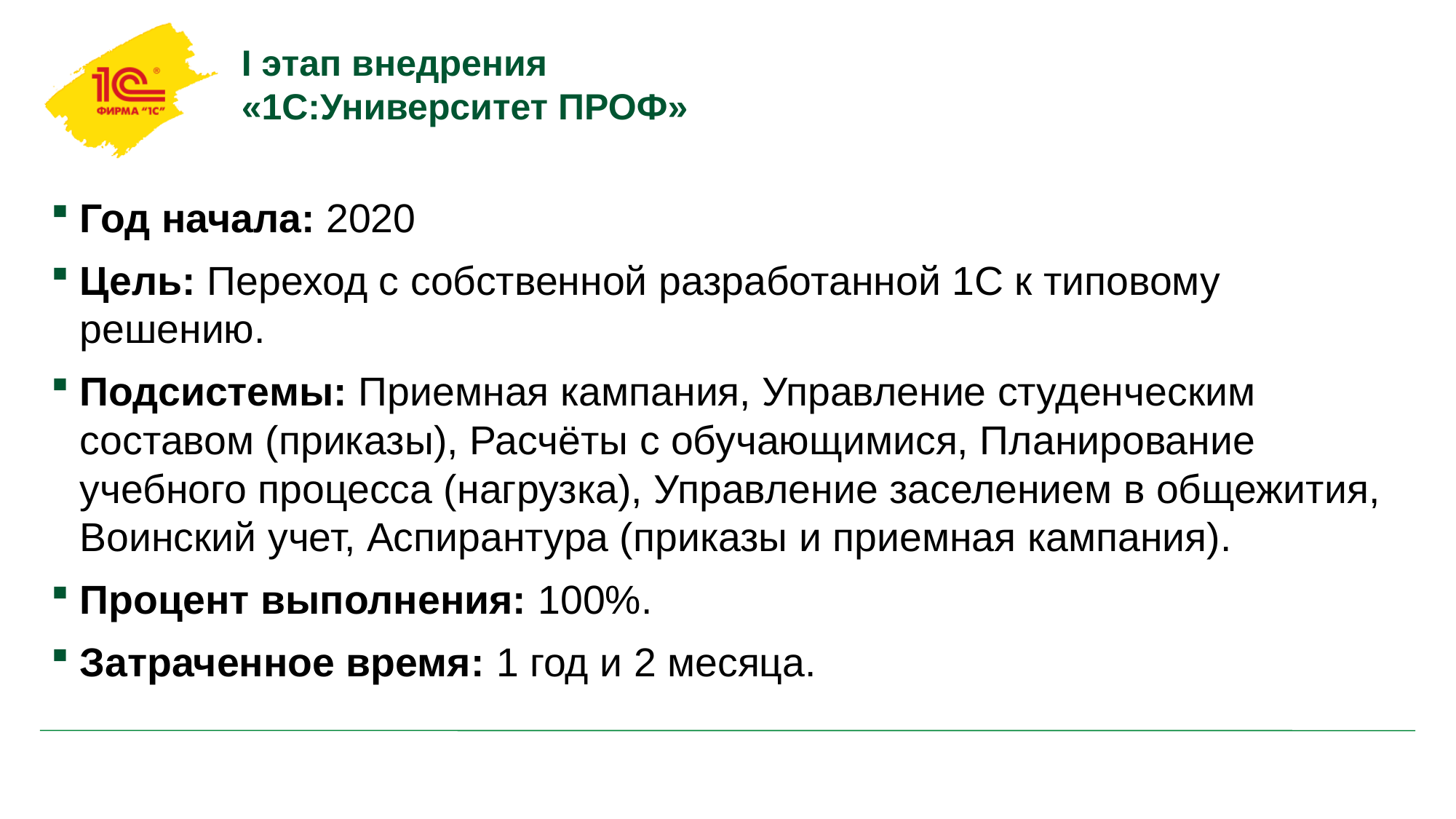

# I этап внедрения «1С:Университет ПРОФ»
Год начала: 2020
Цель: Переход с собственной разработанной 1С к типовому решению.
Подсистемы: Приемная кампания, Управление студенческим составом (приказы), Расчёты с обучающимися, Планирование учебного процесса (нагрузка), Управление заселением в общежития, Воинский учет, Аспирантура (приказы и приемная кампания).
Процент выполнения: 100%.
Затраченное время: 1 год и 2 месяца.